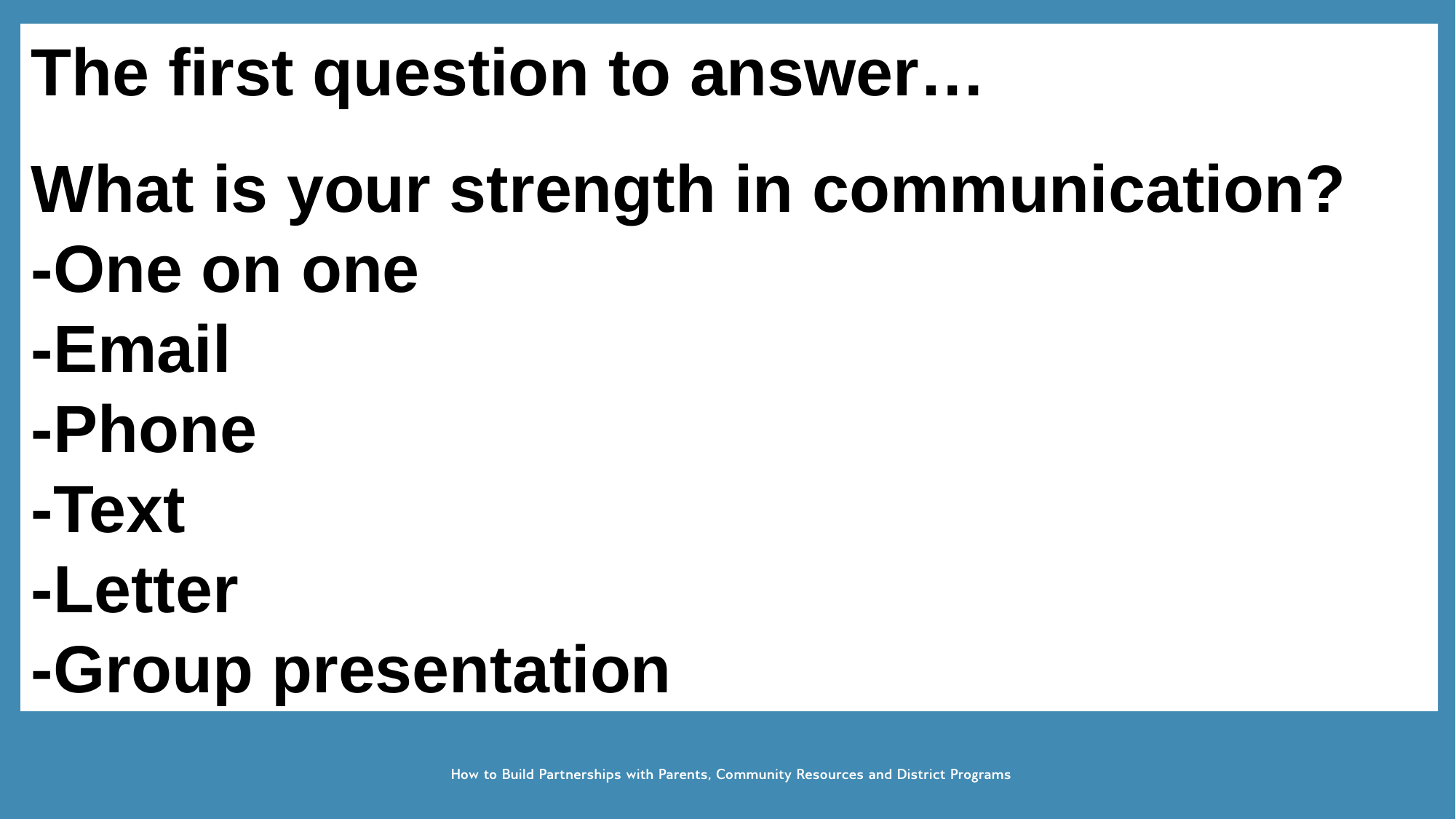

The first question to answer…

What is your strength in communication?
-One on one
-Email
-Phone
-Text
-Letter
-Group presentation
How to Build Partnerships with Parents, Community Resources and District Programs